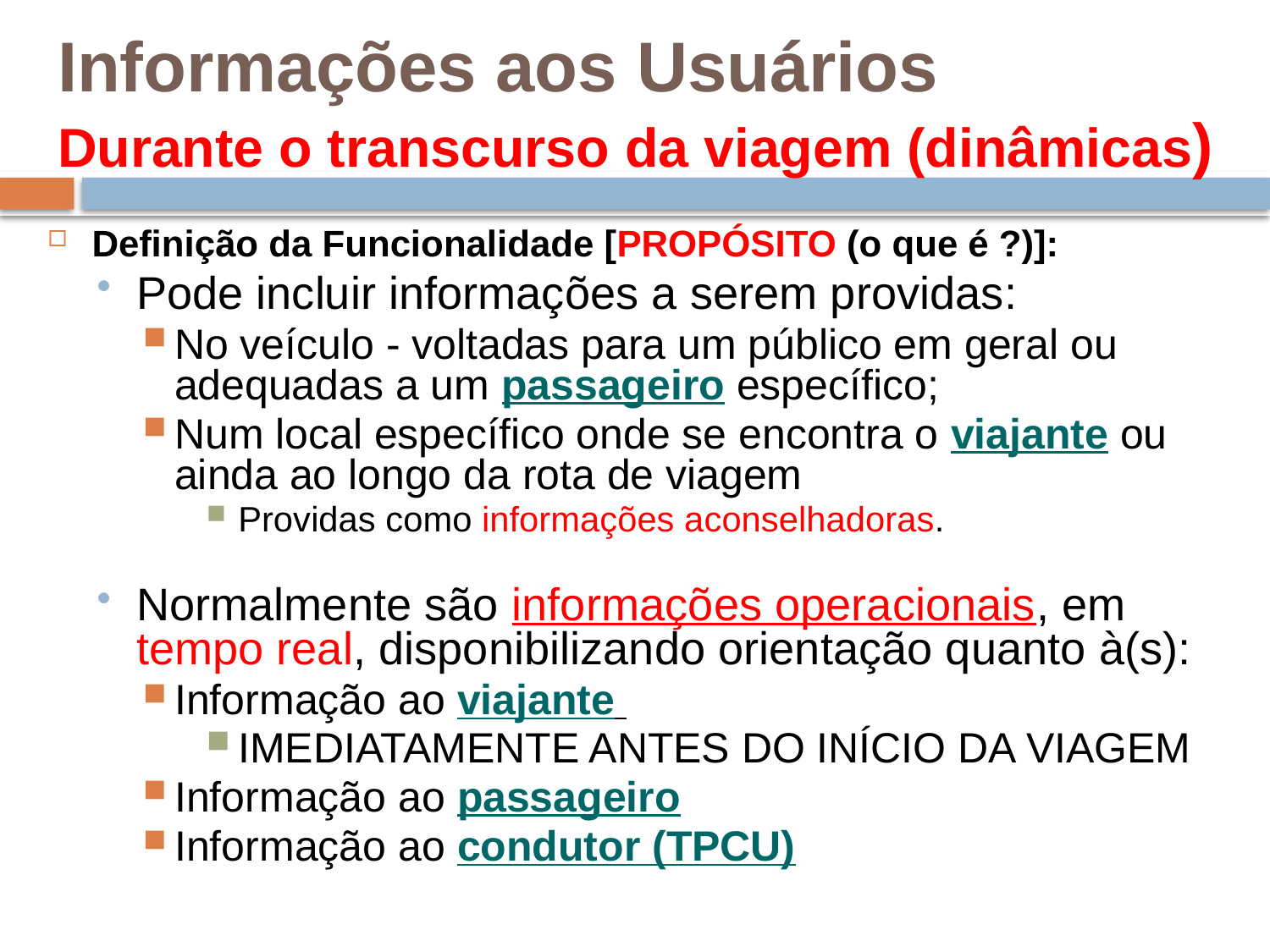

# Informações aos Usuários Durante o transcurso da viagem (dinâmicas)
Definição da Funcionalidade [PROPÓSITO (o que é ?)]:
Pode incluir informações a serem providas:
No veículo - voltadas para um público em geral ou adequadas a um passageiro específico;
Num local específico onde se encontra o viajante ou ainda ao longo da rota de viagem
Providas como informações aconselhadoras.

Normalmente são informações operacionais, em tempo real, disponibilizando orientação quanto à(s):
Informação ao viajante
IMEDIATAMENTE ANTES DO INÍCIO DA VIAGEM
Informação ao passageiro
Informação ao condutor (TPCU)